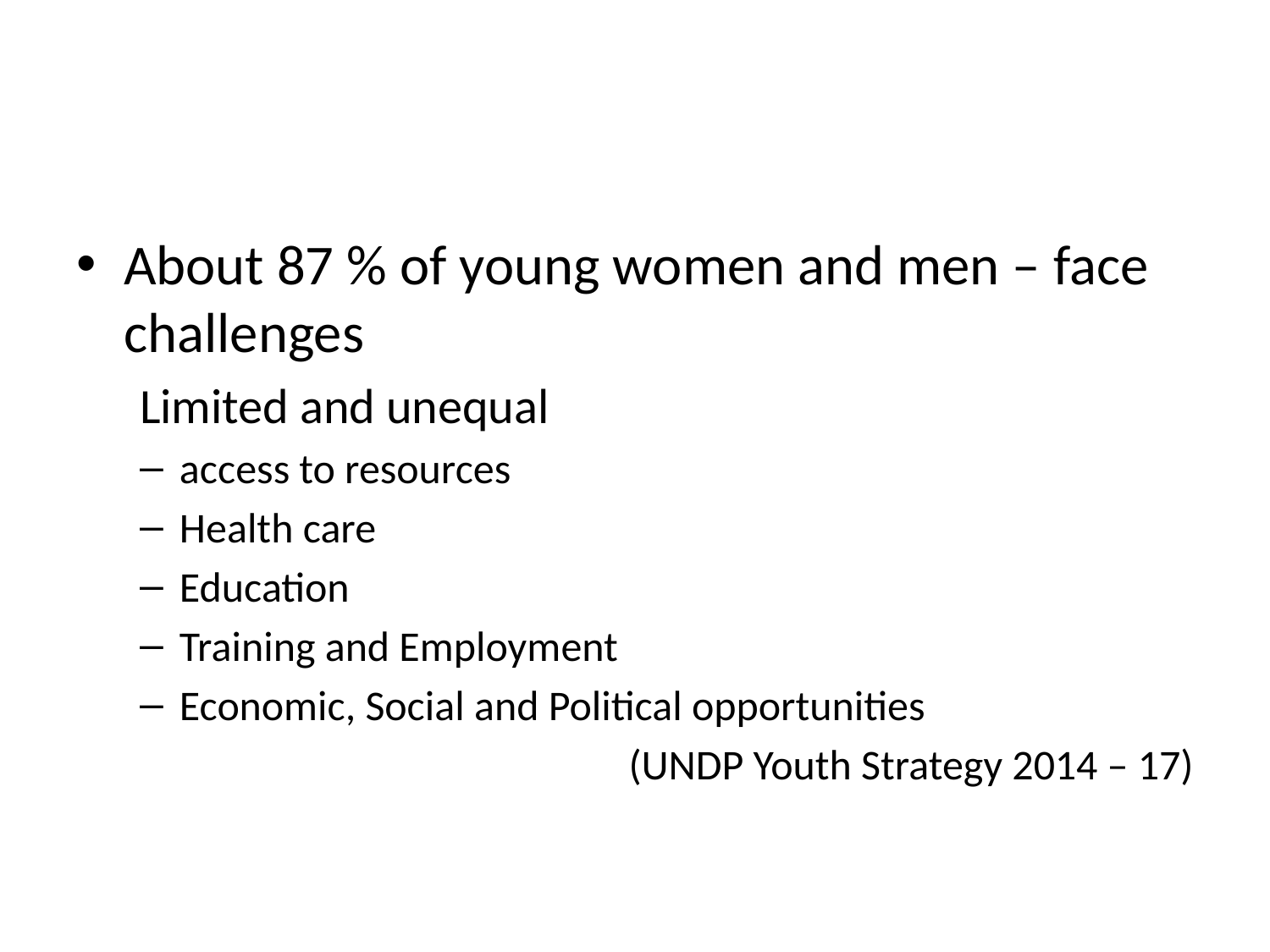

#
About 87 % of young women and men – face challenges
Limited and unequal
access to resources
Health care
Education
Training and Employment
Economic, Social and Political opportunities
(UNDP Youth Strategy 2014 – 17)